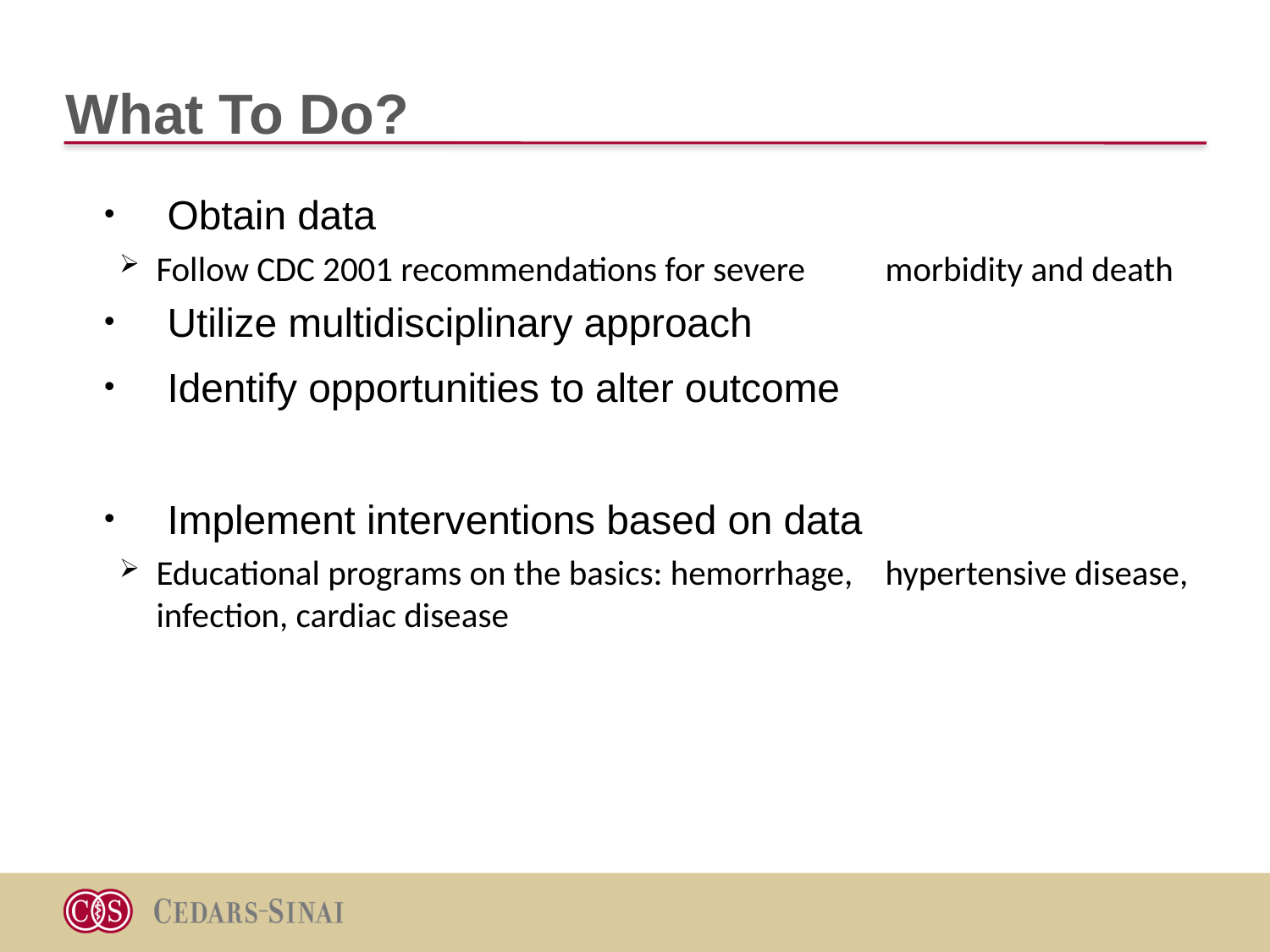

# What To Do?
 Obtain data
Follow CDC 2001 recommendations for severe 	morbidity and death
 Utilize multidisciplinary approach
 Identify opportunities to alter outcome

 Implement interventions based on data
Educational programs on the basics: hemorrhage,  	hypertensive disease, infection, cardiac disease